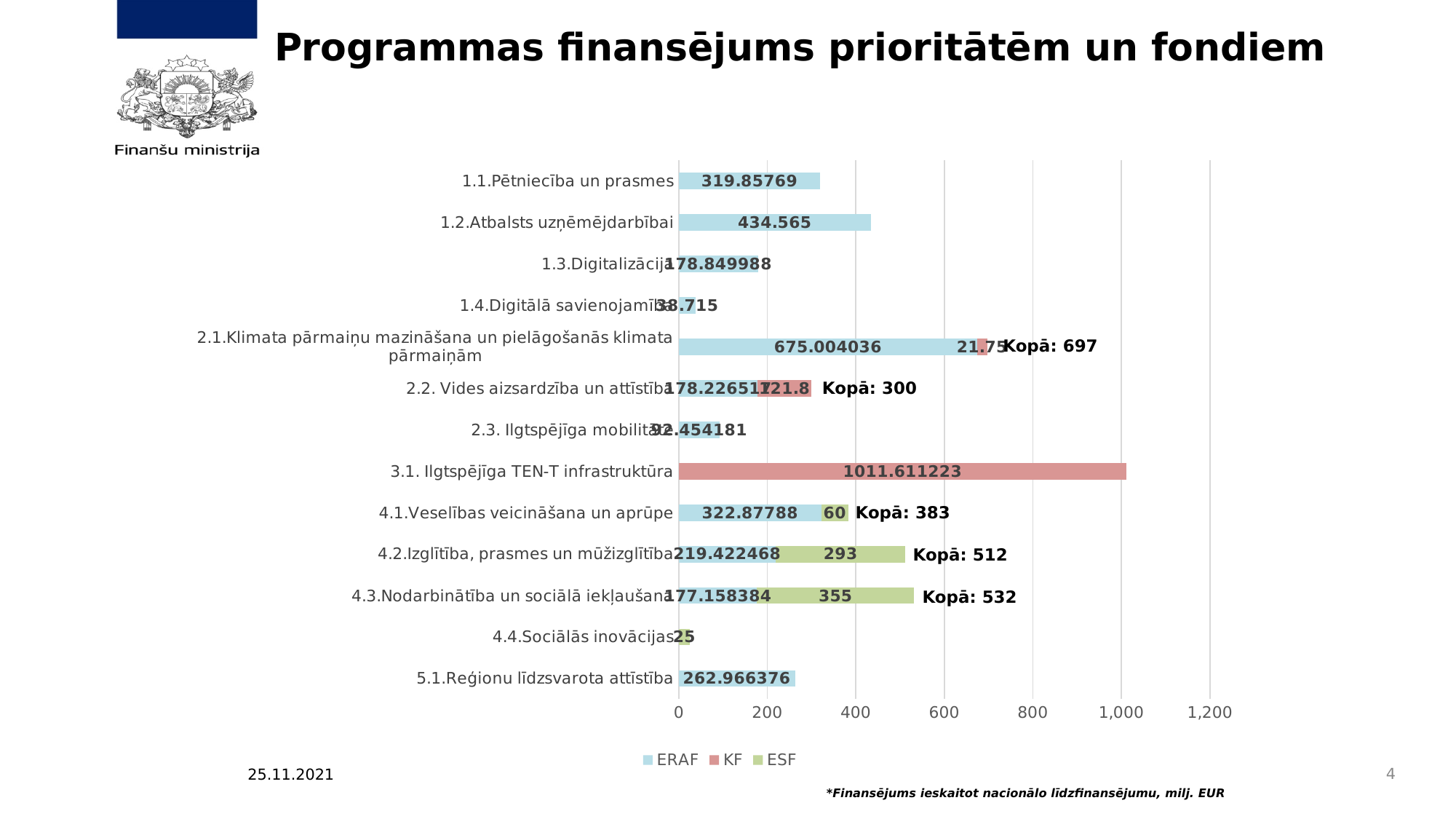

Programmas finansējums prioritātēm un fondiem

### Chart

| Category | ERAF | KF | ESF |
|---|---|---|---|
| 5.1.Reģionu līdzsvarota attīstība | 262.966376 | None | None |
| 4.4.Sociālās inovācijas | None | None | 25.0 |
| 4.3.Nodarbinātība un sociālā iekļaušana | 177.158384 | None | 354.812647 |
| 4.2.Izglītība, prasmes un mūžizglītība | 219.422468 | None | 292.941745 |
| 4.1.Veselības veicināšana un aprūpe | 322.87788 | None | 59.769 |
| 3.1. Ilgtspējīga TEN-T infrastruktūra | None | 1011.611223 | None |
| 2.3. Ilgtspējīga mobilitāte | 92.454181 | None | None |
| 2.2. Vides aizsardzība un attīstība | 178.226517 | 121.8 | None |
| 2.1.Klimata pārmaiņu mazināšana un pielāgošanās klimata pārmaiņām | 675.004036 | 21.75 | None |
| 1.4.Digitālā savienojamība | 38.715 | None | None |
| 1.3.Digitalizācija | 178.849988 | None | None |
| 1.2.Atbalsts uzņēmējdarbībai | 434.565 | None | None |
| 1.1.Pētniecība un prasmes | 319.85769 | None | None |
Kopā: 697
Kopā: 300
Kopā: 383
Kopā: 512
Kopā: 532
4
25.11.2021
*Finansējums ieskaitot nacionālo līdzfinansējumu, milj. EUR